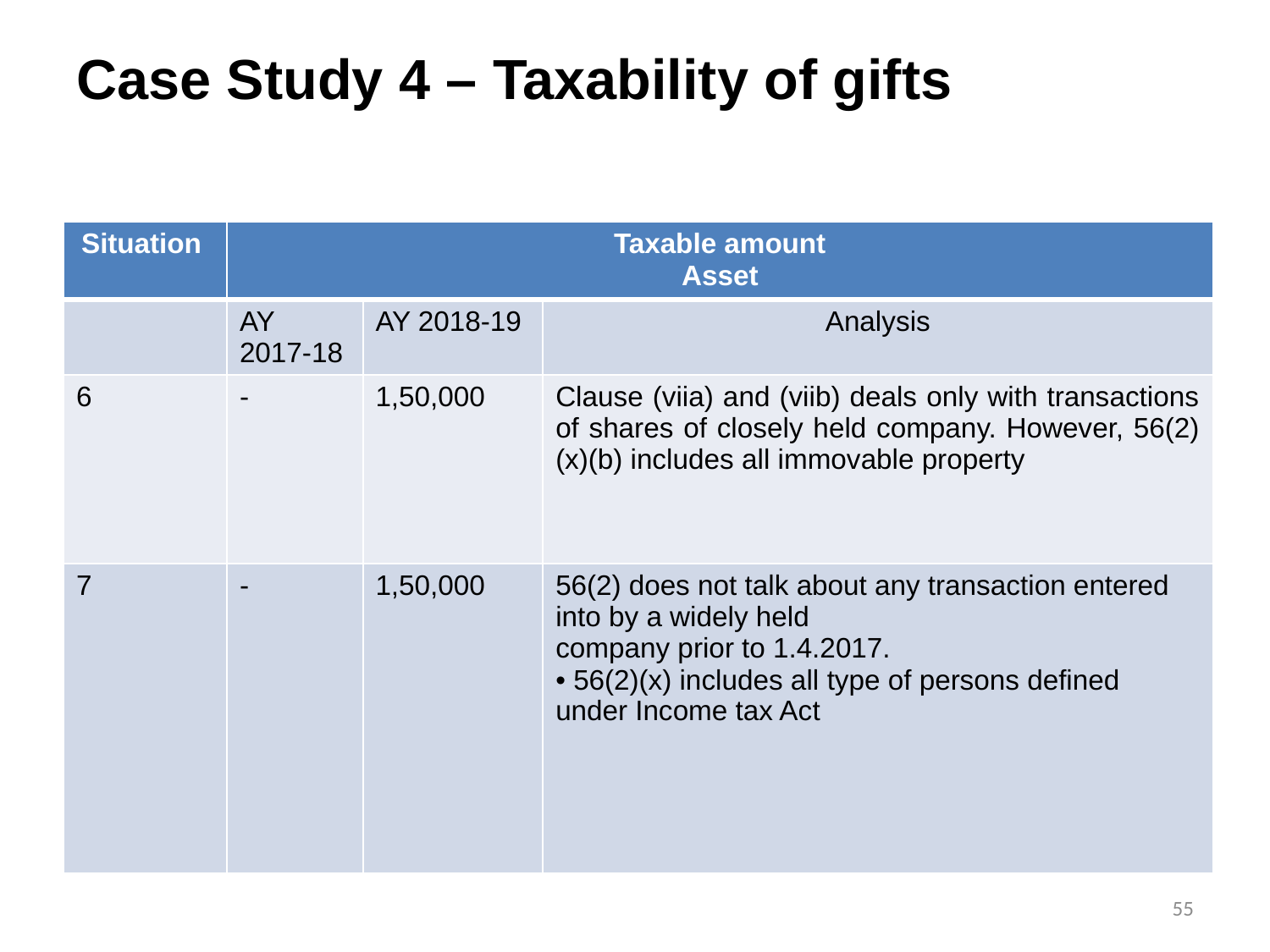

# Case Study 4 – Taxability of gifts
| Situation | Taxable amount Asset |  |  |
| --- | --- | --- | --- |
|  | AY 2017-18 | AY 2018-19 | Analysis |
| 6 | - | 1,50,000 | Clause (viia) and (viib) deals only with transactions of shares of closely held company. However, 56(2)(x)(b) includes all immovable property |
| 7 | - | 1,50,000 | 56(2) does not talk about any transaction entered into by a widely held company prior to 1.4.2017. • 56(2)(x) includes all type of persons defined under Income tax Act |
55